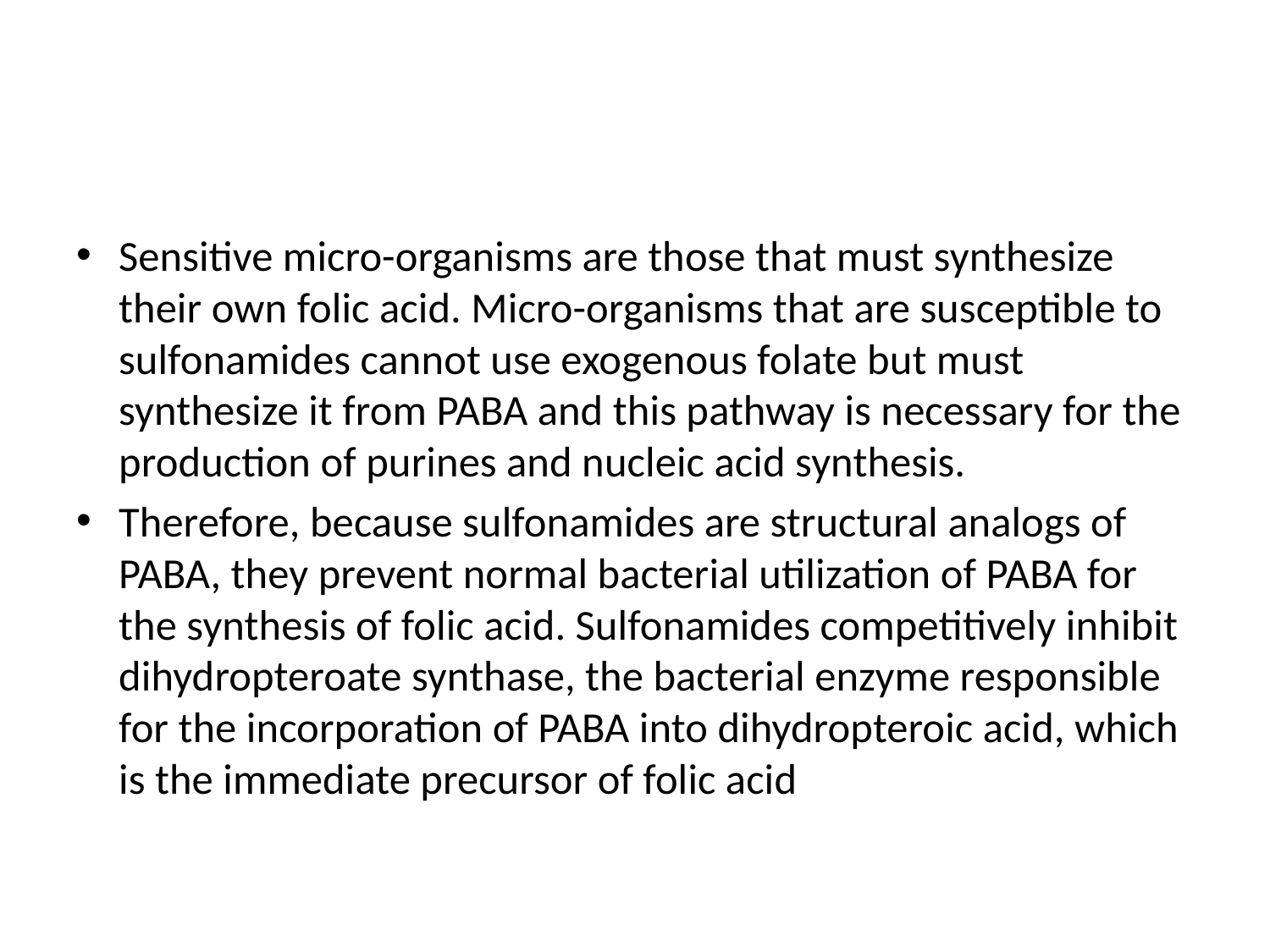

#
Sensitive micro-organisms are those that must synthesize their own folic acid. Micro-organisms that are susceptible to sulfonamides cannot use exogenous folate but must synthesize it from PABA and this pathway is necessary for the production of purines and nucleic acid synthesis.
Therefore, because sulfonamides are structural analogs of PABA, they prevent normal bacterial utilization of PABA for the synthesis of folic acid. Sulfonamides competitively inhibit dihydropteroate synthase, the bacterial enzyme responsible for the incorporation of PABA into dihydropteroic acid, which is the immediate precursor of folic acid